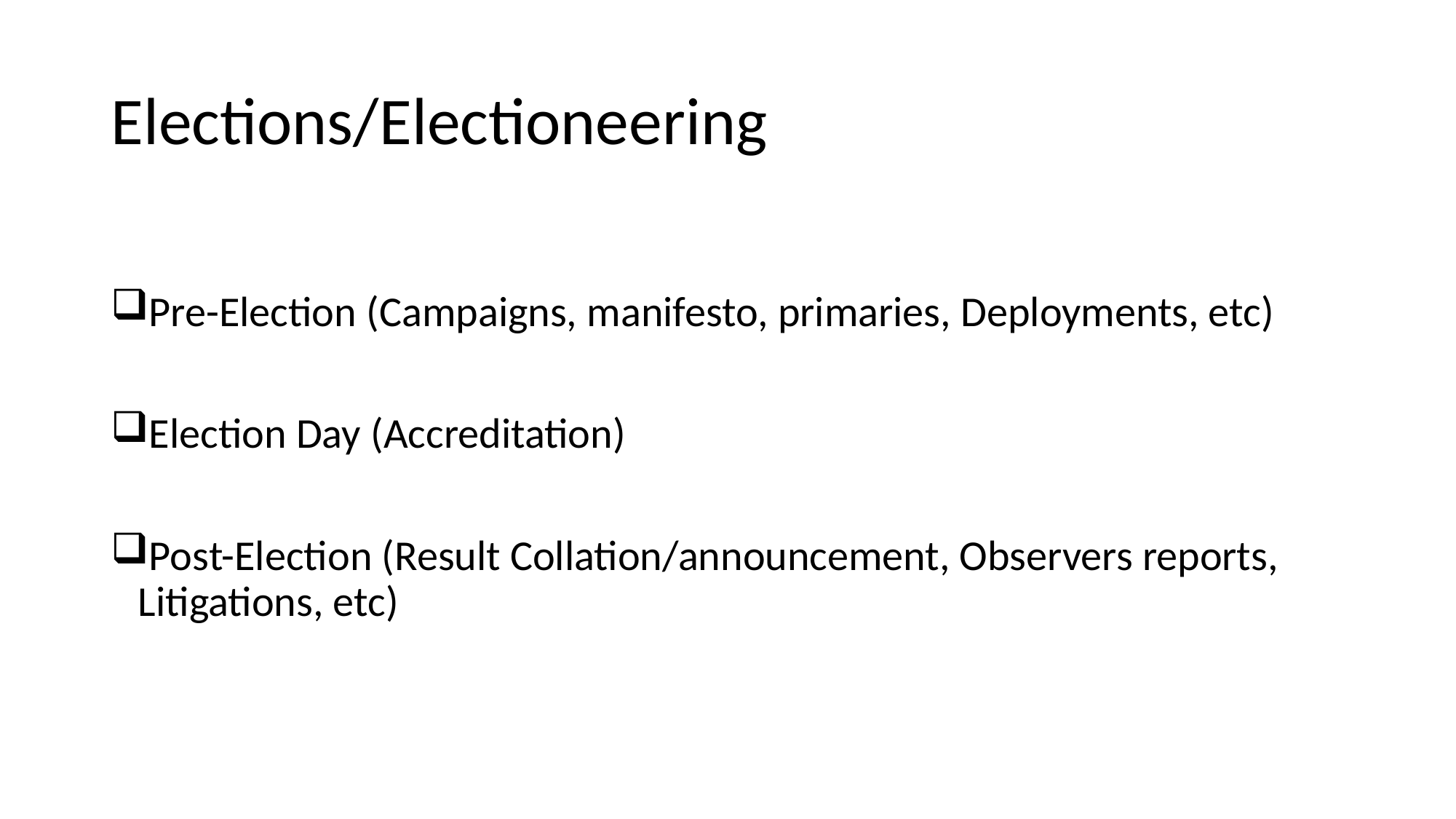

# Elections/Electioneering

Pre-Election (Campaigns, manifesto, primaries, Deployments, etc)

Election Day (Accreditation)

Post-Election (Result Collation/announcement, Observers reports, Litigations, etc)